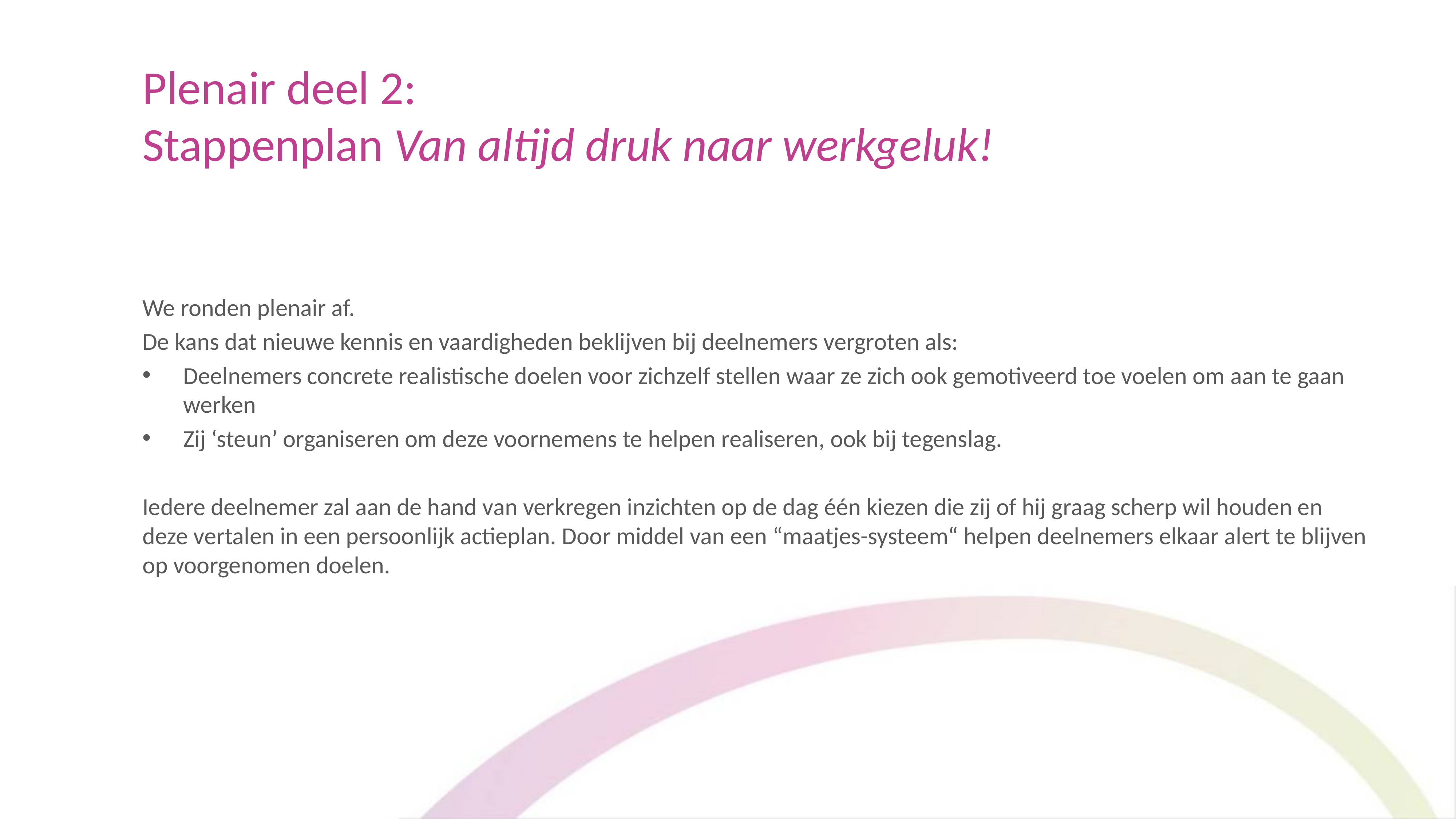

# Plenair deel 2: Stappenplan Van altijd druk naar werkgeluk!

We ronden plenair af.
De kans dat nieuwe kennis en vaardigheden beklijven bij deelnemers vergroten als:
Deelnemers concrete realistische doelen voor zichzelf stellen waar ze zich ook gemotiveerd toe voelen om aan te gaan werken
Zij ‘steun’ organiseren om deze voornemens te helpen realiseren, ook bij tegenslag.

Iedere deelnemer zal aan de hand van verkregen inzichten op de dag één kiezen die zij of hij graag scherp wil houden en deze vertalen in een persoonlijk actieplan. Door middel van een “maatjes-systeem“ helpen deelnemers elkaar alert te blijven op voorgenomen doelen.